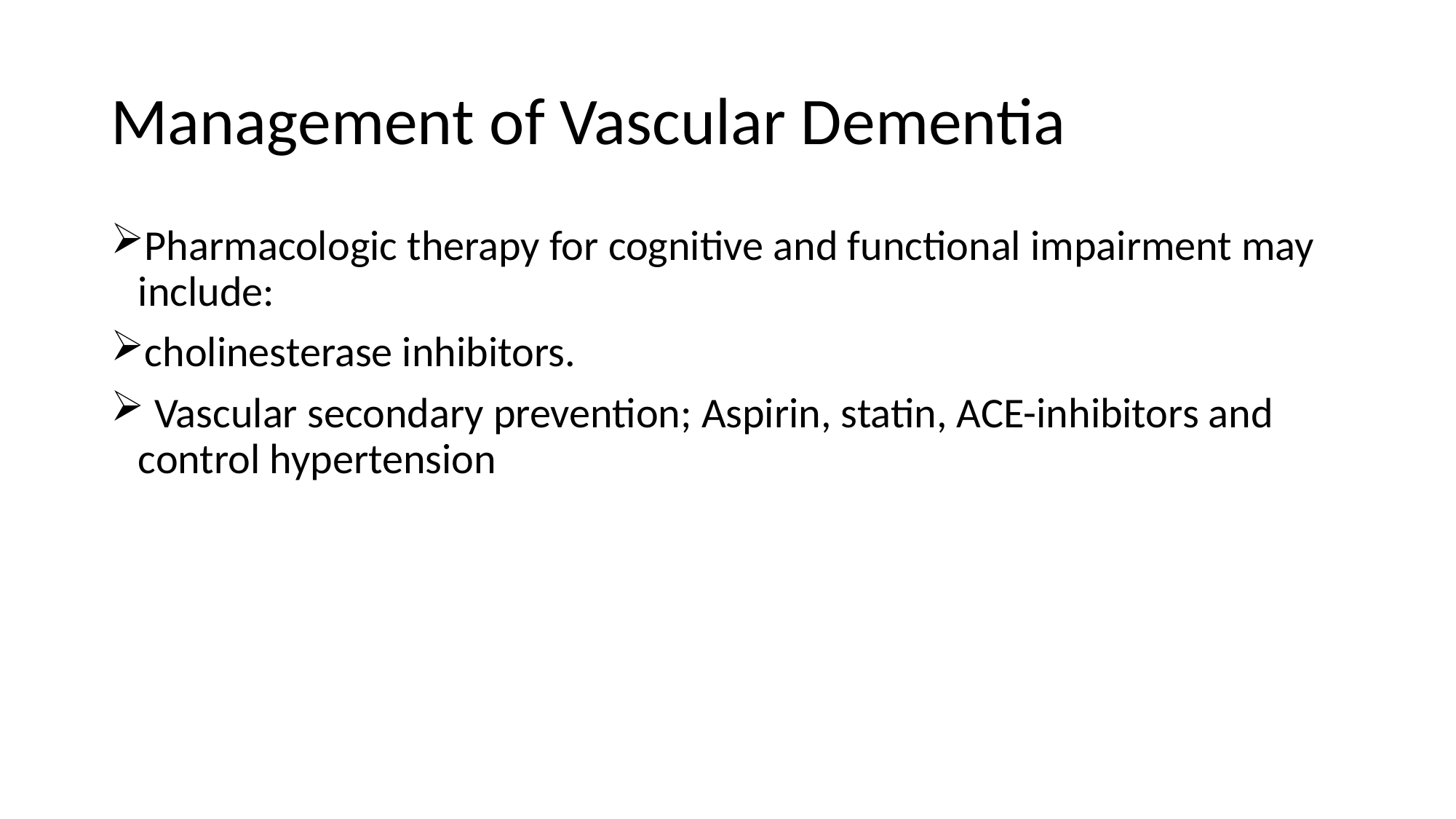

# Management of Vascular Dementia
Pharmacologic therapy for cognitive and functional impairment may include:
cholinesterase inhibitors.
 Vascular secondary prevention; Aspirin, statin, ACE-inhibitors and control hypertension